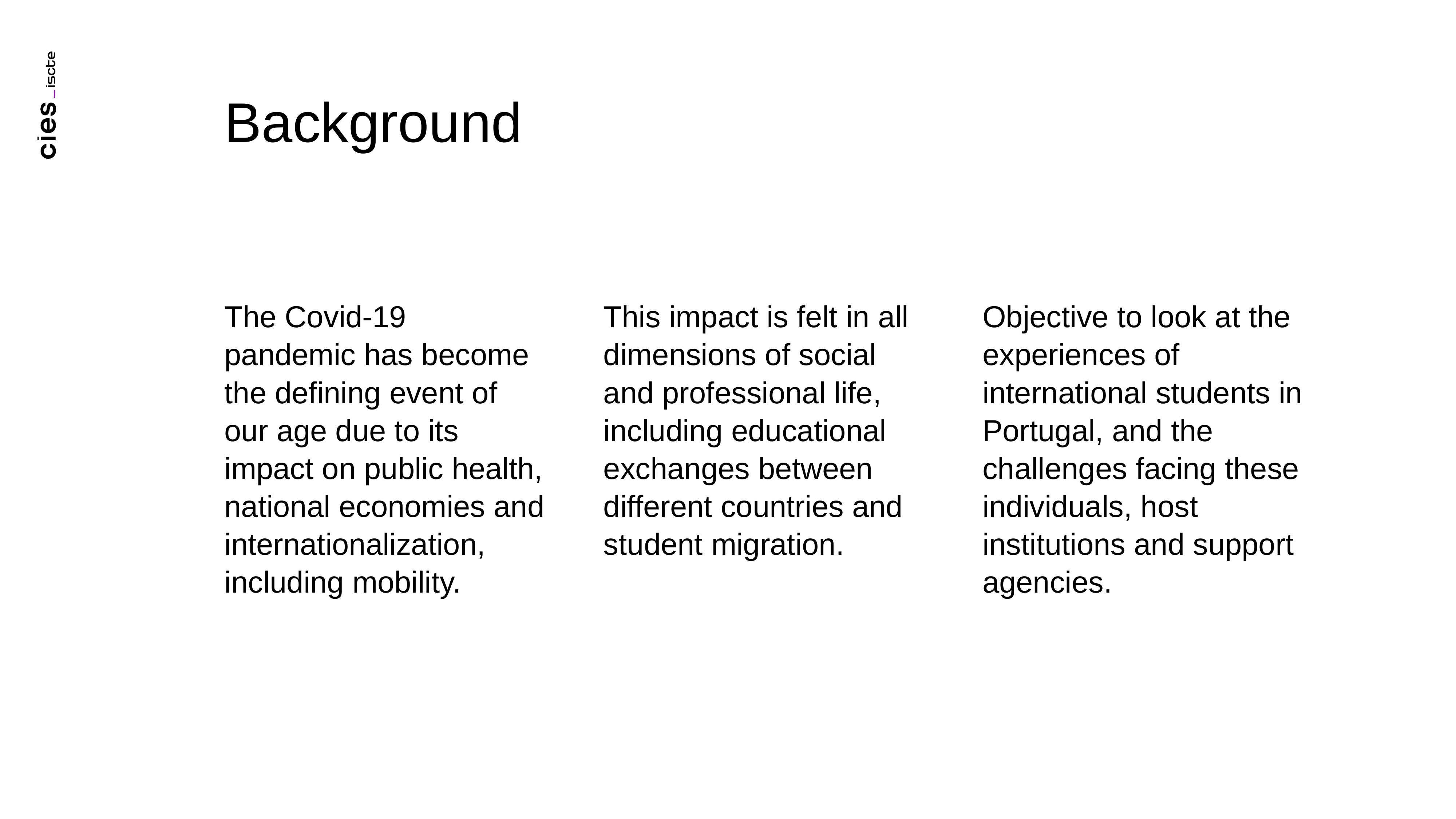

Background
This impact is felt in all dimensions of social and professional life, including educational exchanges between different countries and student migration.
Objective to look at the experiences of international students in Portugal, and the challenges facing these individuals, host institutions and support agencies.
The Covid-19 pandemic has become the defining event of our age due to its impact on public health, national economies and internationalization, including mobility.